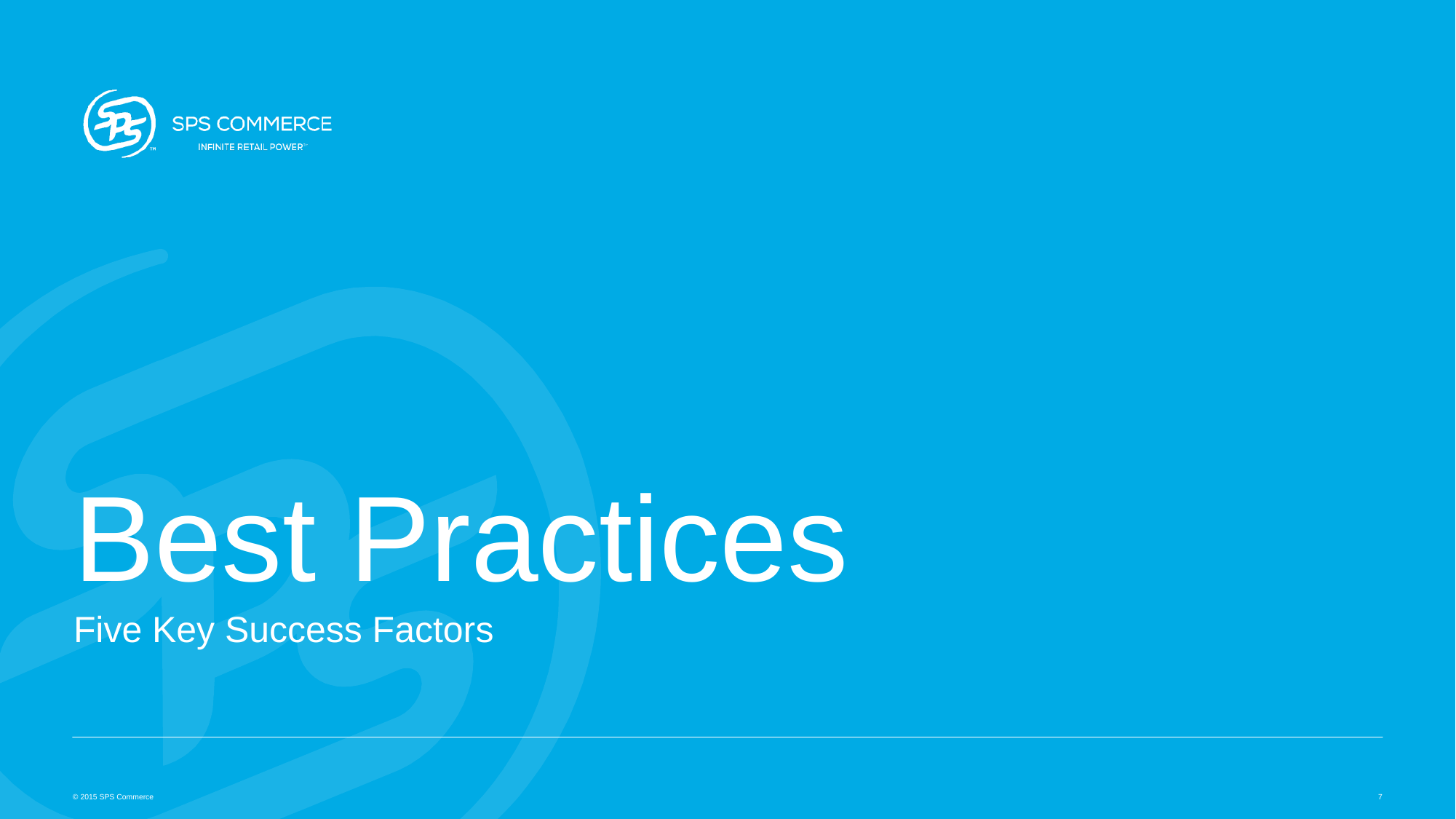

# Best Practices
Five Key Success Factors
© 2015 SPS Commerce
7